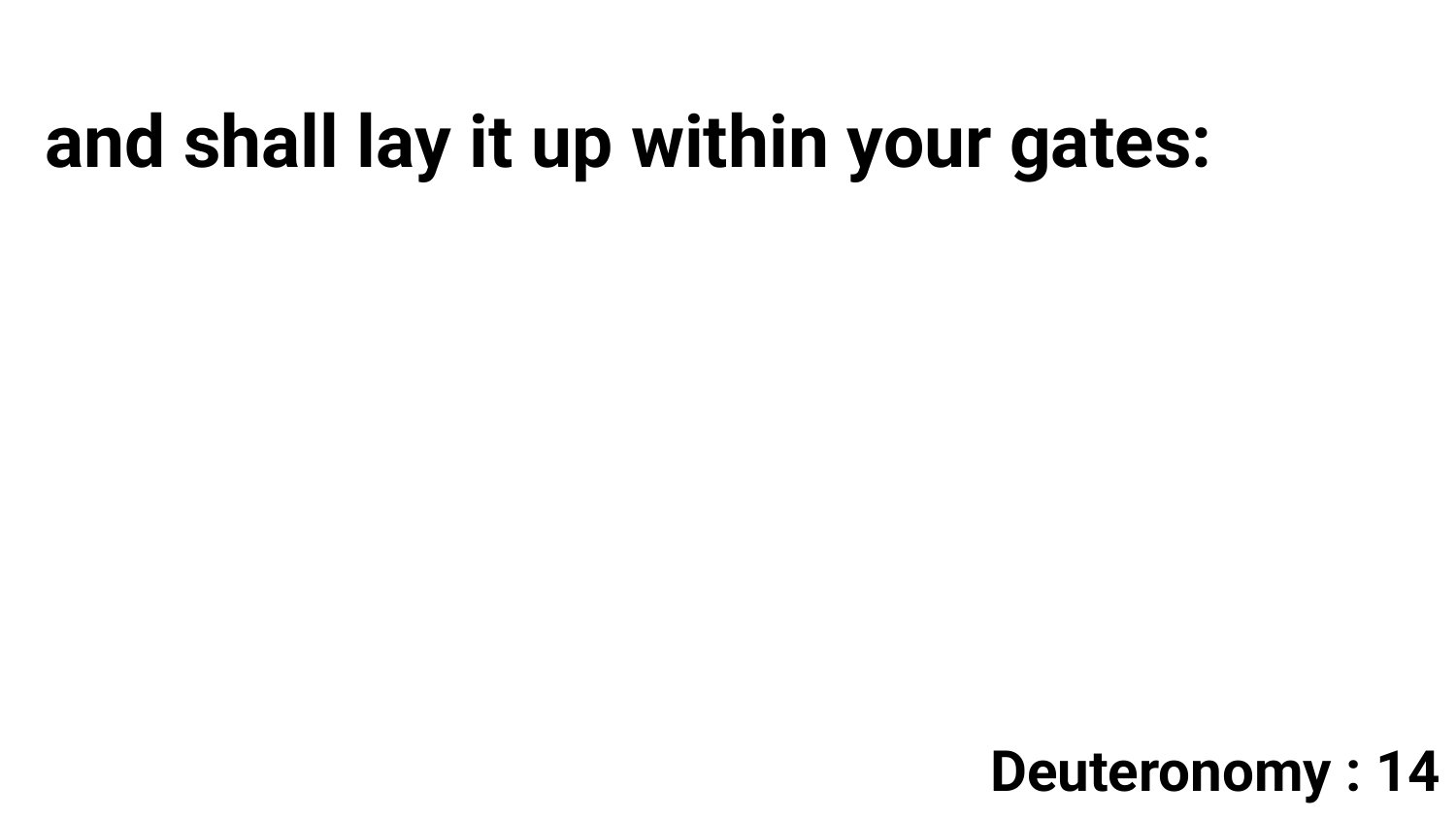

and shall lay it up within your gates:
Deuteronomy : 14